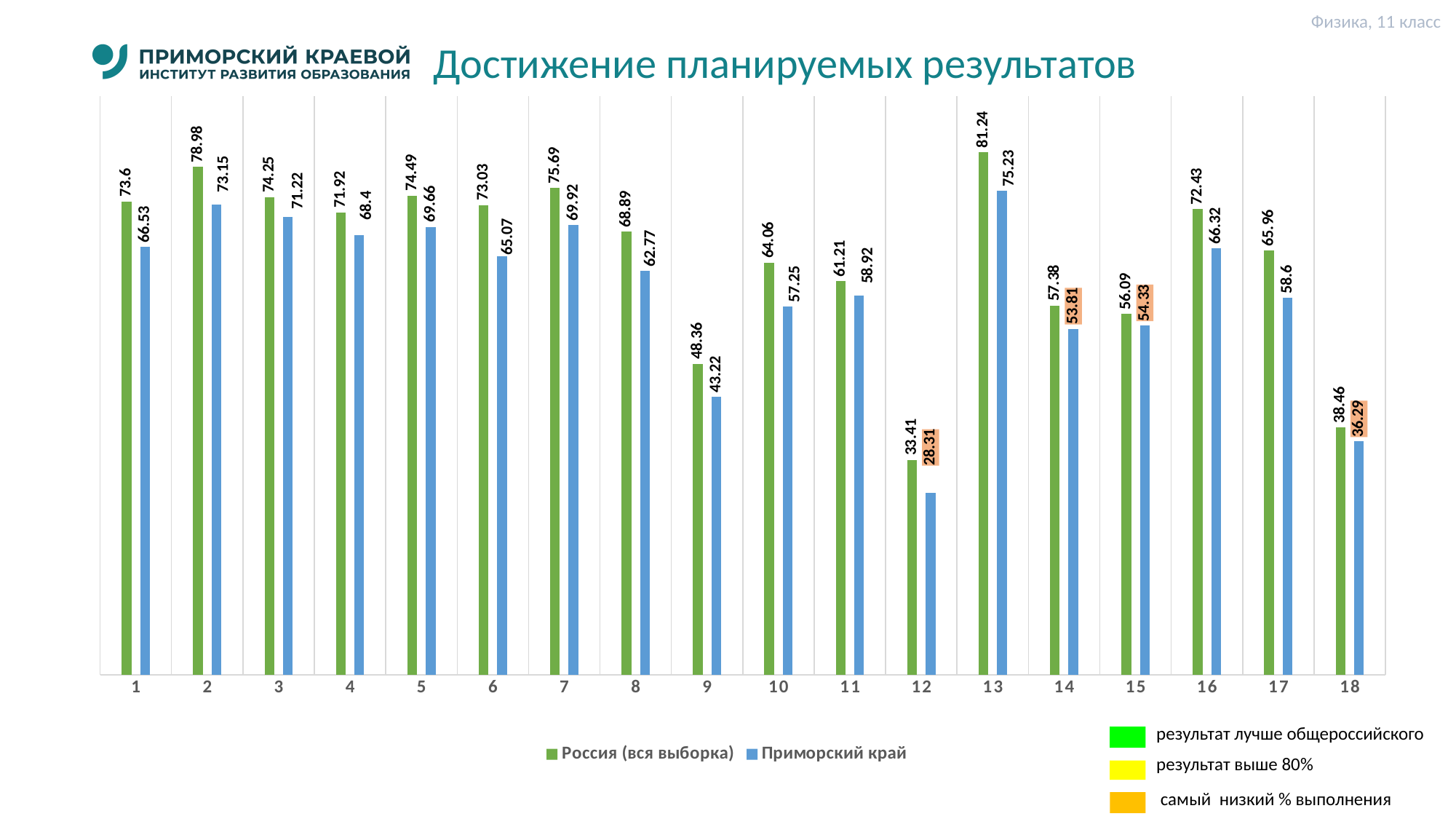

Физика, 11 класс
# Достижение планируемых результатов

### Chart

| Category | Россия (вся выборка) | Приморский край |
|---|---|---|
| 1 | 73.6 | 66.53 |
| 2 | 78.98 | 73.15 |
| 3 | 74.25 | 71.22 |
| 4 | 71.92 | 68.4 |
| 5 | 74.49 | 69.66 |
| 6 | 73.03 | 65.07 |
| 7 | 75.69 | 69.92 |
| 8 | 68.89 | 62.77 |
| 9 | 48.36 | 43.22 |
| 10 | 64.06 | 57.25 |
| 11 | 61.21 | 58.92 |
| 12 | 33.41 | 28.31 |
| 13 | 81.24 | 75.23 |
| 14 | 57.38 | 53.81 |
| 15 | 56.09 | 54.33 |
| 16 | 72.43 | 66.32 |
| 17 | 65.96 | 58.6 |
| 18 | 38.46 | 36.29 |
результат лучше общероссийского

результат выше 80%

 самый  низкий % выполнения